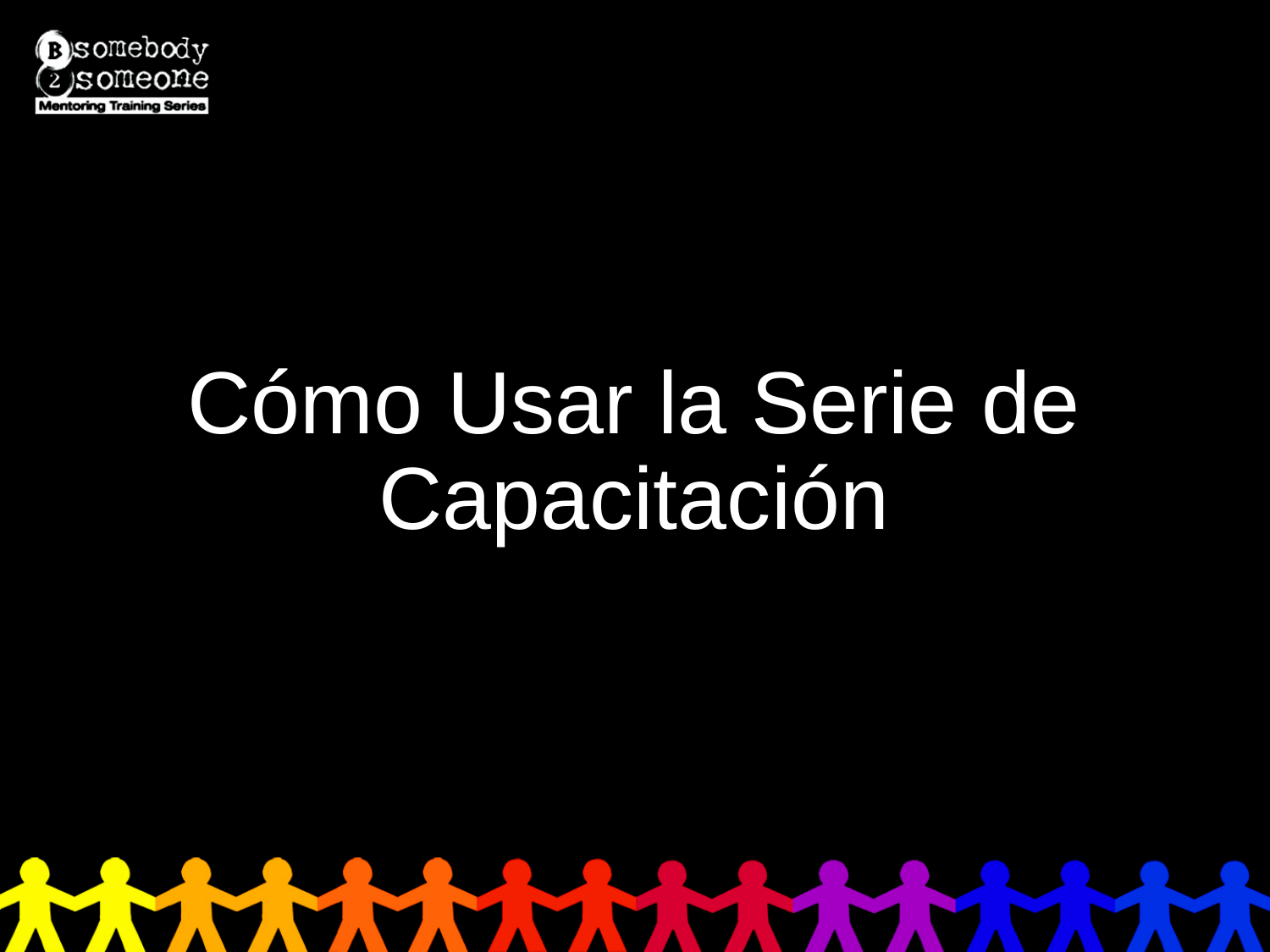

# Cómo Usar la Serie de Capacitación